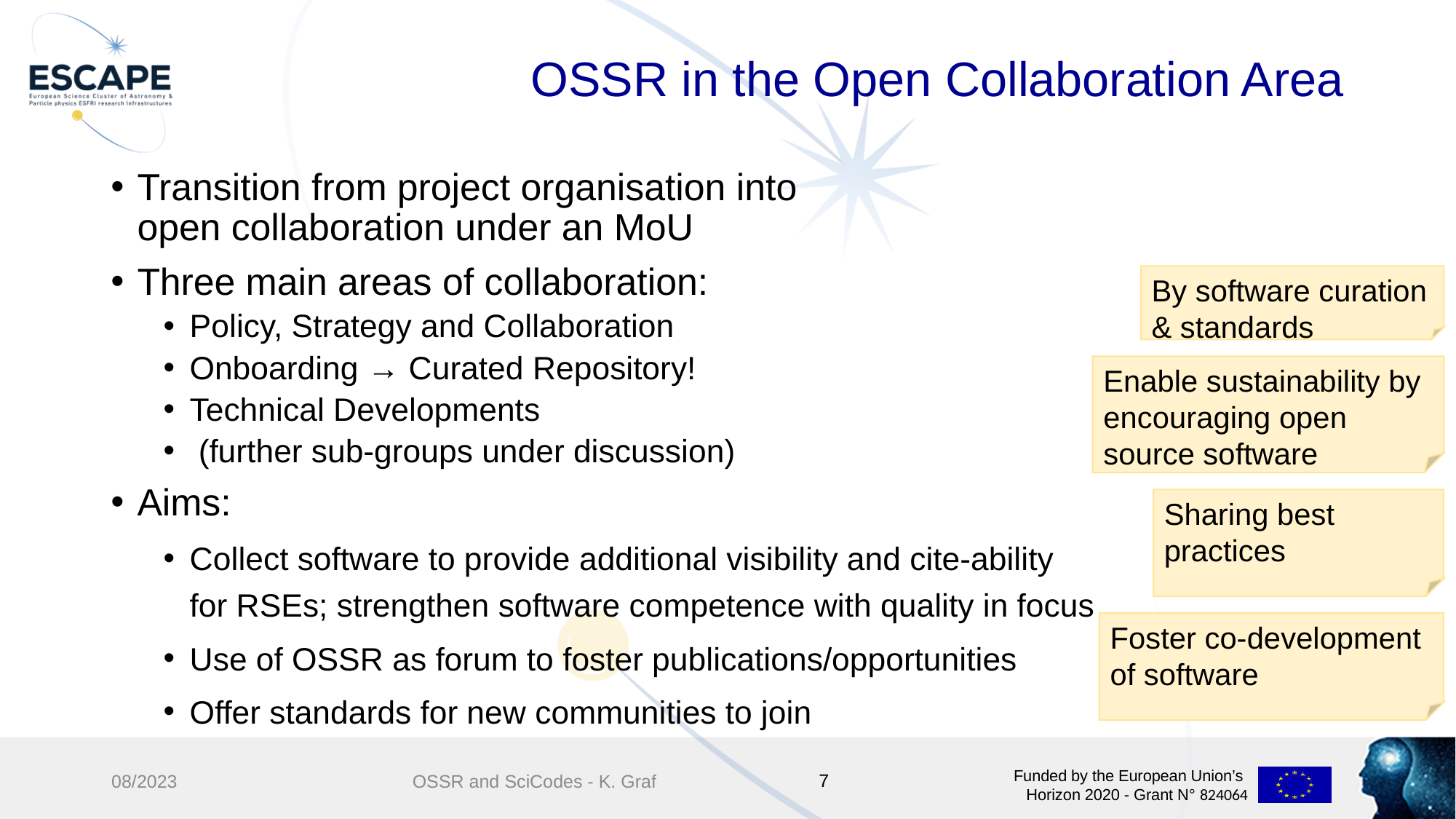

# OSSR in the Open Collaboration Area
Transition from project organisation into
open collaboration under an MoU
Three main areas of collaboration:
Policy, Strategy and Collaboration
Onboarding → Curated Repository!
Technical Developments
 (further sub-groups under discussion)
Aims:
Collect software to provide additional visibility and cite-ability
for RSEs; strengthen software competence with quality in focus
Use of OSSR as forum to foster publications/opportunities
Offer standards for new communities to join

By software curation & standards
Enable sustainability by encouraging open source software
Sharing best practices
Foster co-development of software
7
08/2023
OSSR and SciCodes - K. Graf